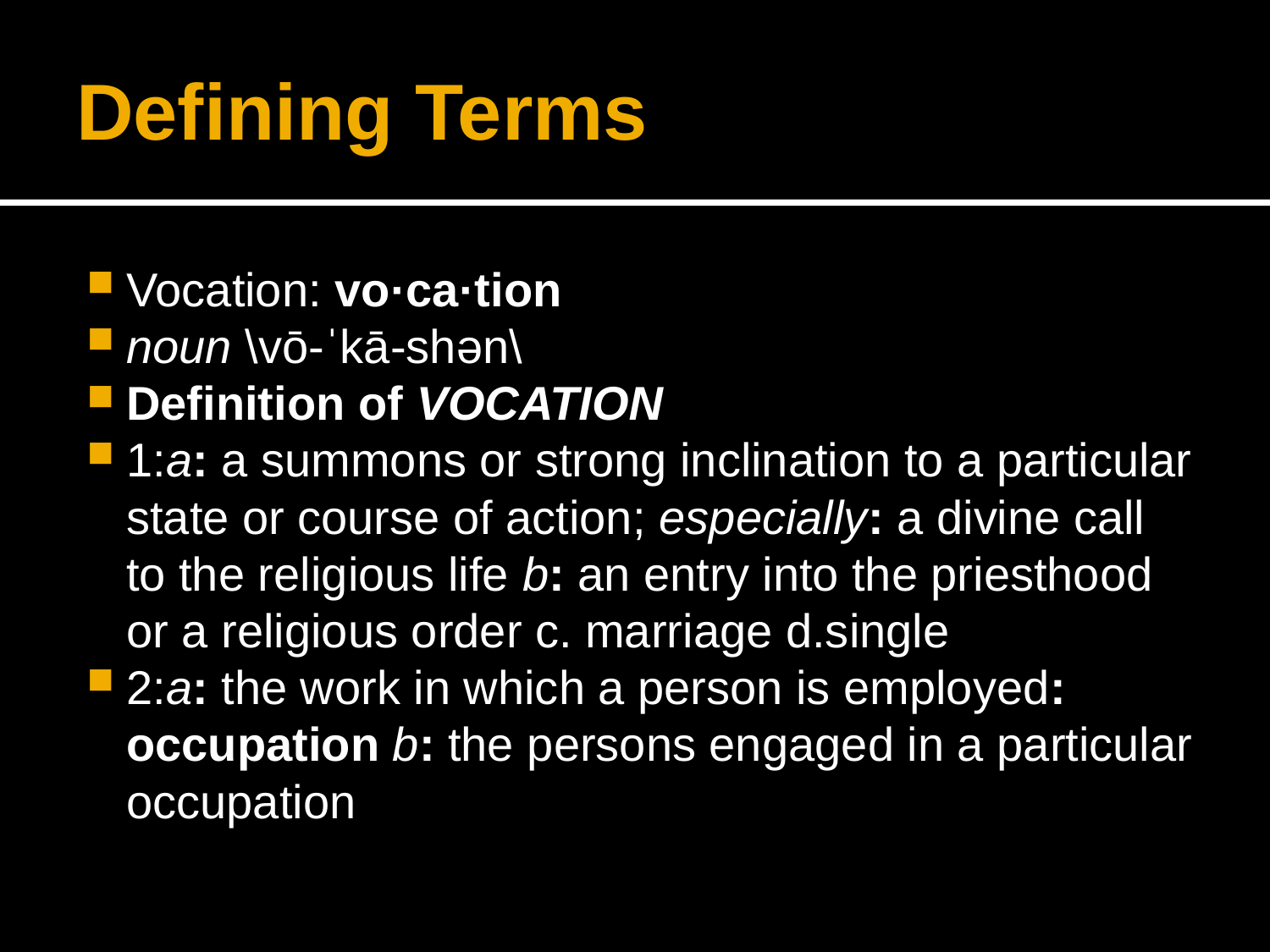

# Defining Terms
Vocation: vo·ca·tion
noun \vō-ˈkā-shən\
Definition of VOCATION
1:a: a summons or strong inclination to a particular state or course of action; especially: a divine call to the religious life b: an entry into the priesthood or a religious order c. marriage d.single
2:a: the work in which a person is employed: occupation b: the persons engaged in a particular occupation